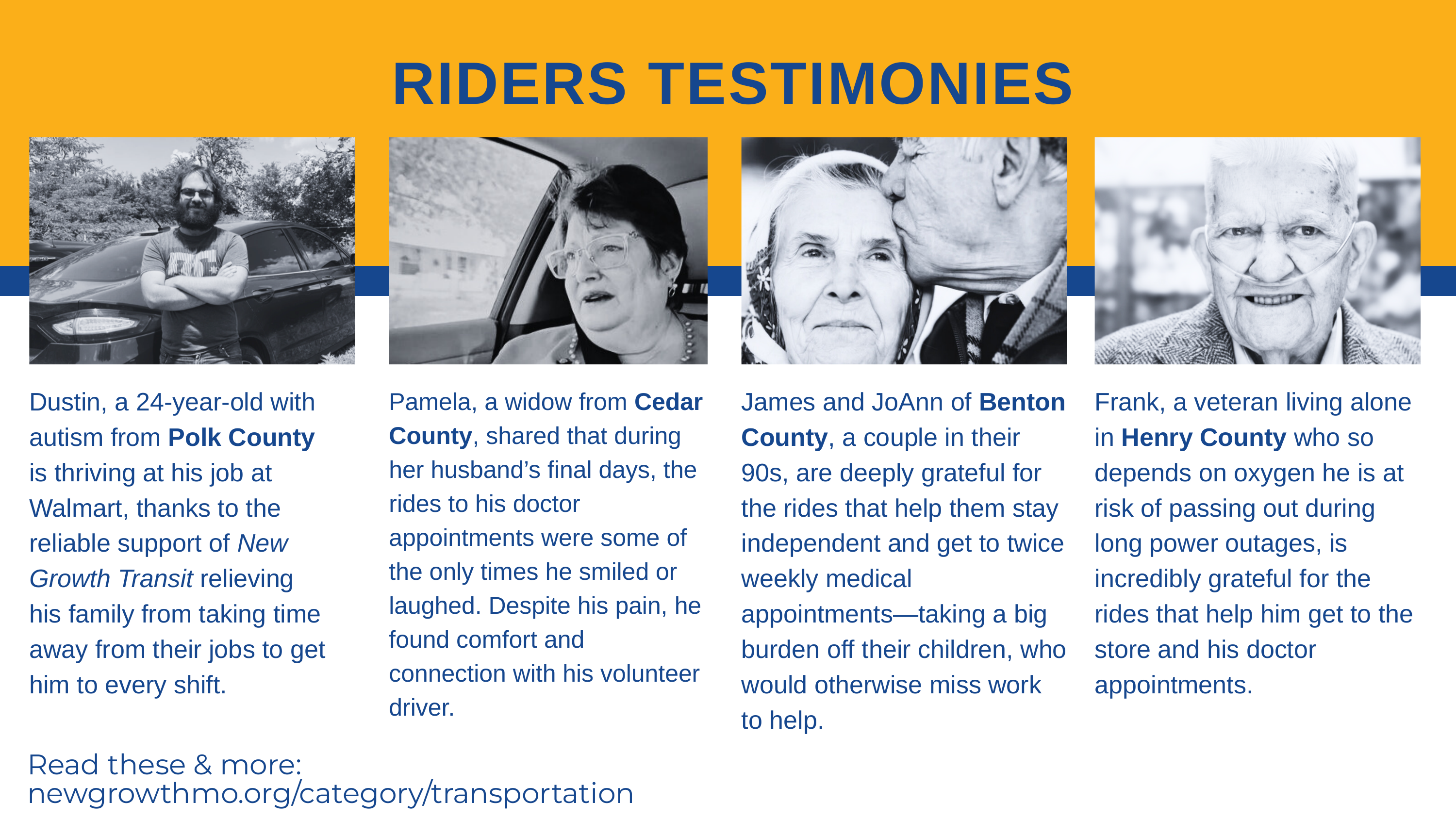

RIDERS TESTIMONIES

Dustin, a 24-year-old with autism from Polk County is thriving at his job at Walmart, thanks to the reliable support of New Growth Transit relieving his family from taking time away from their jobs to get him to every shift.
James and JoAnn of Benton County, a couple in their 90s, are deeply grateful for the rides that help them stay independent and get to twice weekly medical appointments—taking a big burden off their children, who would otherwise miss work to help.
Frank, a veteran living alone in Henry County who so depends on oxygen he is at risk of passing out during long power outages, is incredibly grateful for the rides that help him get to the store and his doctor appointments.
Pamela, a widow from Cedar County, shared that during her husband’s final days, the rides to his doctor appointments were some of the only times he smiled or laughed. Despite his pain, he found comfort and connection with his volunteer driver.
Read these & more: newgrowthmo.org/category/transportation